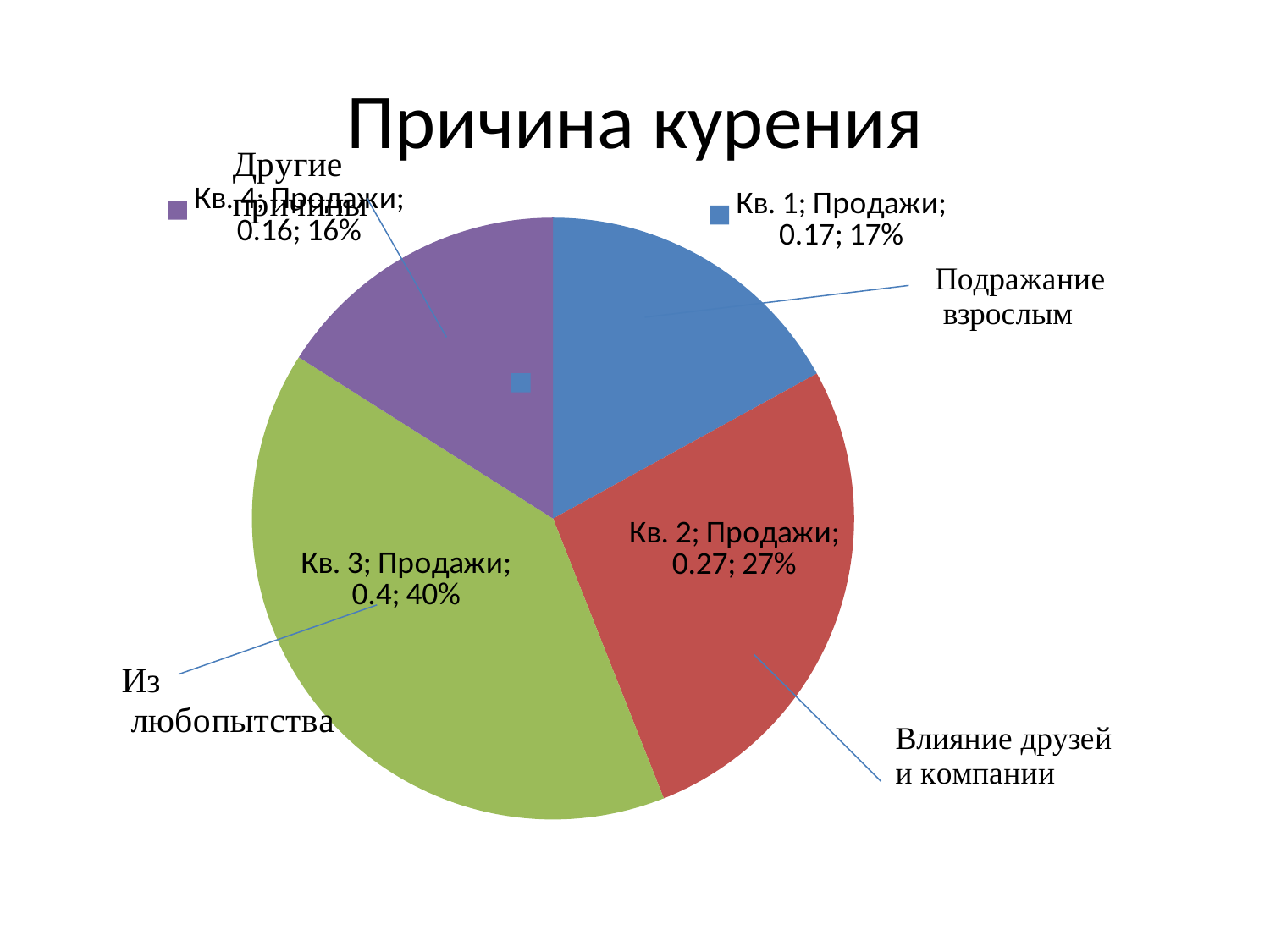

# Причина курения

### Chart

| Category | Продажи |
|---|---|
| Кв. 1 | 0.17 |
| Кв. 2 | 0.27 |
| Кв. 3 | 0.4 |
| Кв. 4 | 0.16000000000000011 |